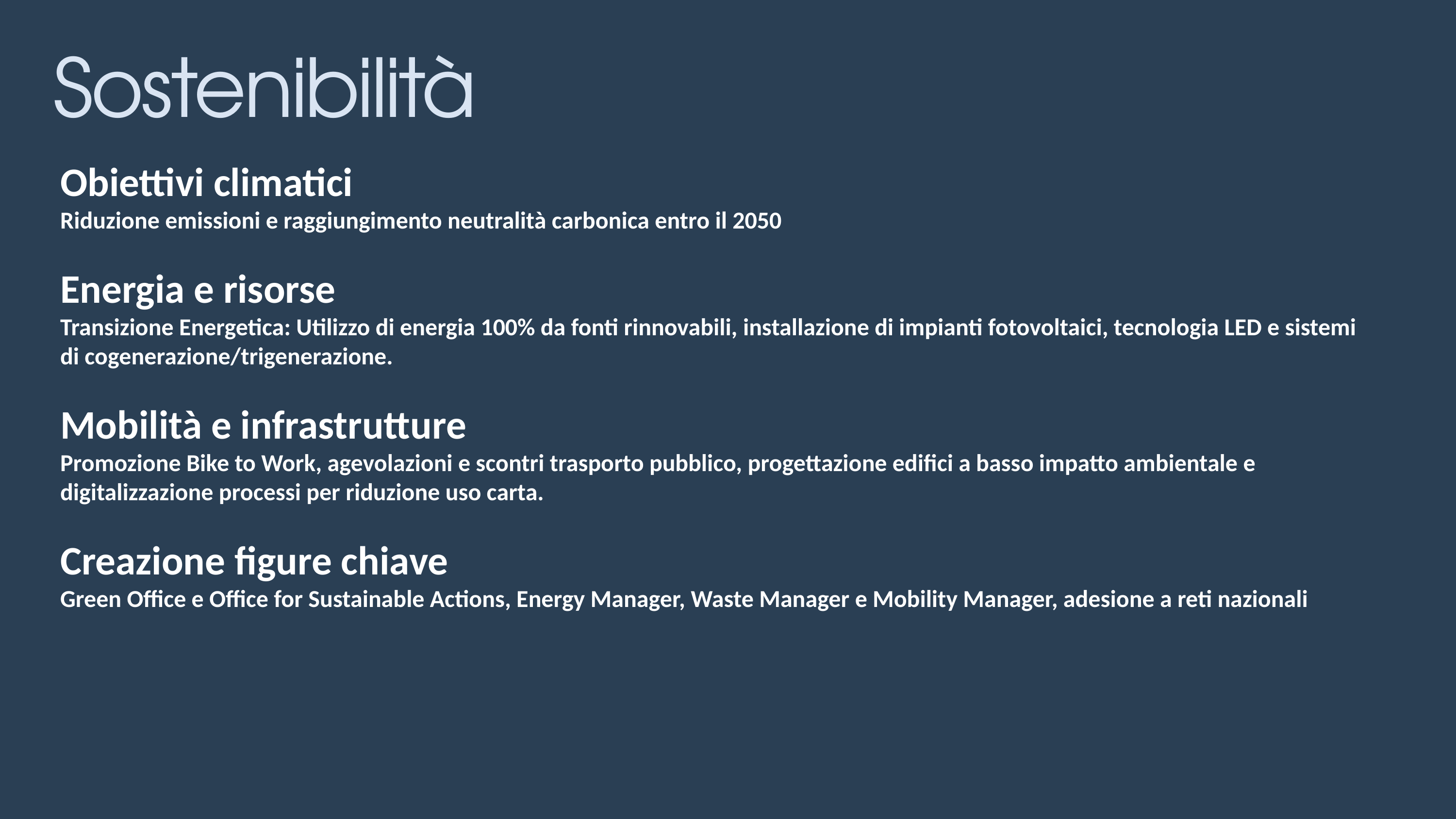

Sostenibilità

Obiettivi climatici
Riduzione emissioni e raggiungimento neutralità carbonica entro il 2050

Energia e risorse
Transizione Energetica: Utilizzo di energia 100% da fonti rinnovabili, installazione di impianti fotovoltaici, tecnologia LED e sistemi di cogenerazione/trigenerazione.

Mobilità e infrastrutture
Promozione Bike to Work, agevolazioni e scontri trasporto pubblico, progettazione edifici a basso impatto ambientale e digitalizzazione processi per riduzione uso carta.

Creazione figure chiave
Green Office e Office for Sustainable Actions, Energy Manager, Waste Manager e Mobility Manager, adesione a reti nazionali